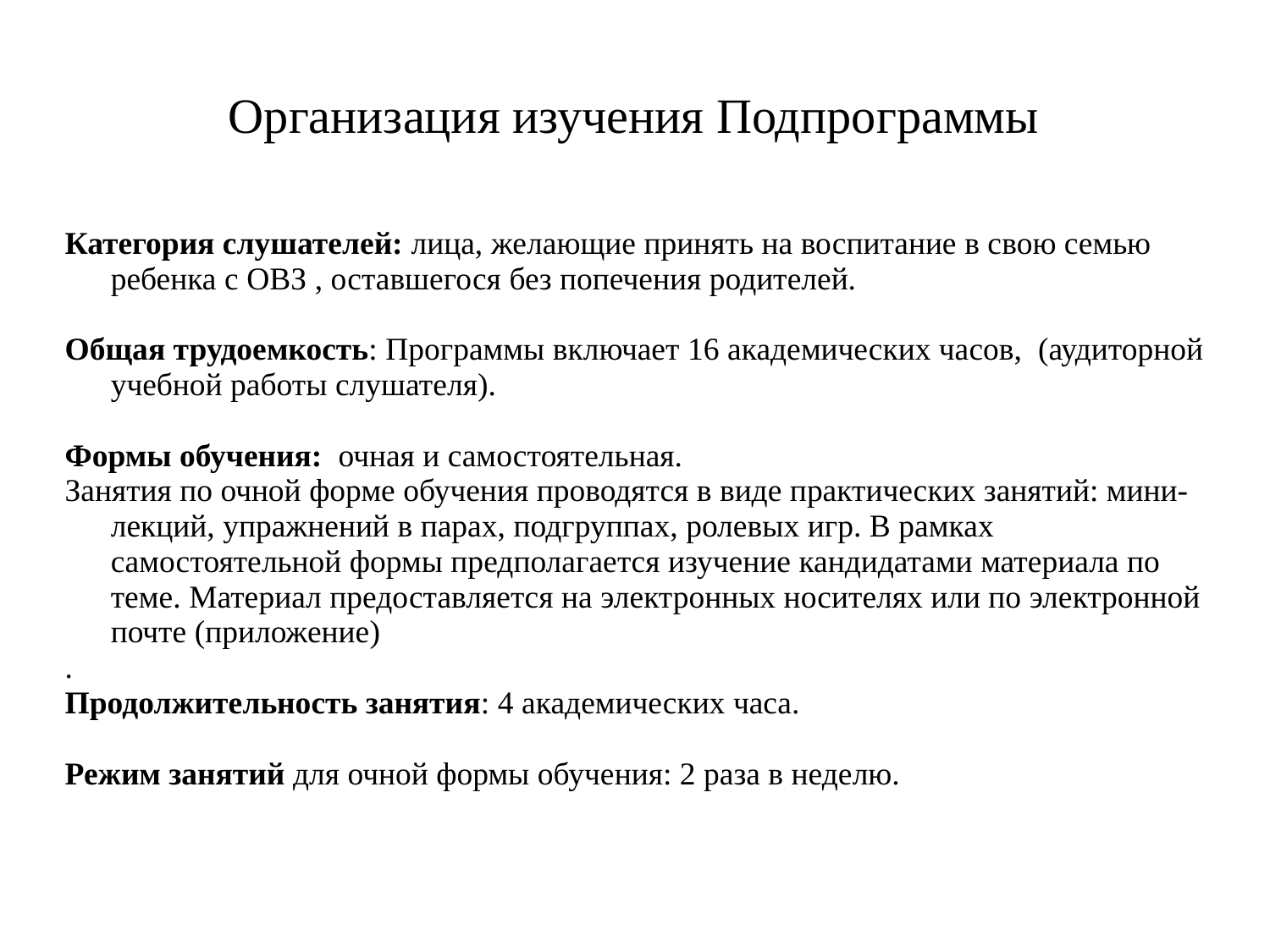

Организация изучения Подпрограммы
Категория слушателей: лица, желающие принять на воспитание в свою семью ребенка с ОВЗ , оставшегося без попечения родителей.

Общая трудоемкость: Программы включает 16 академических часов,  (аудиторной учебной работы слушателя).

Формы обучения:  очная и самостоятельная.
Занятия по очной форме обучения проводятся в виде практических занятий: мини-лекций, упражнений в парах, подгруппах, ролевых игр. В рамках самостоятельной формы предполагается изучение кандидатами материала по теме. Материал предоставляется на электронных носителях или по электронной почте (приложение)
.
Продолжительность занятия: 4 академических часа.

Режим занятий для очной формы обучения: 2 раза в неделю.